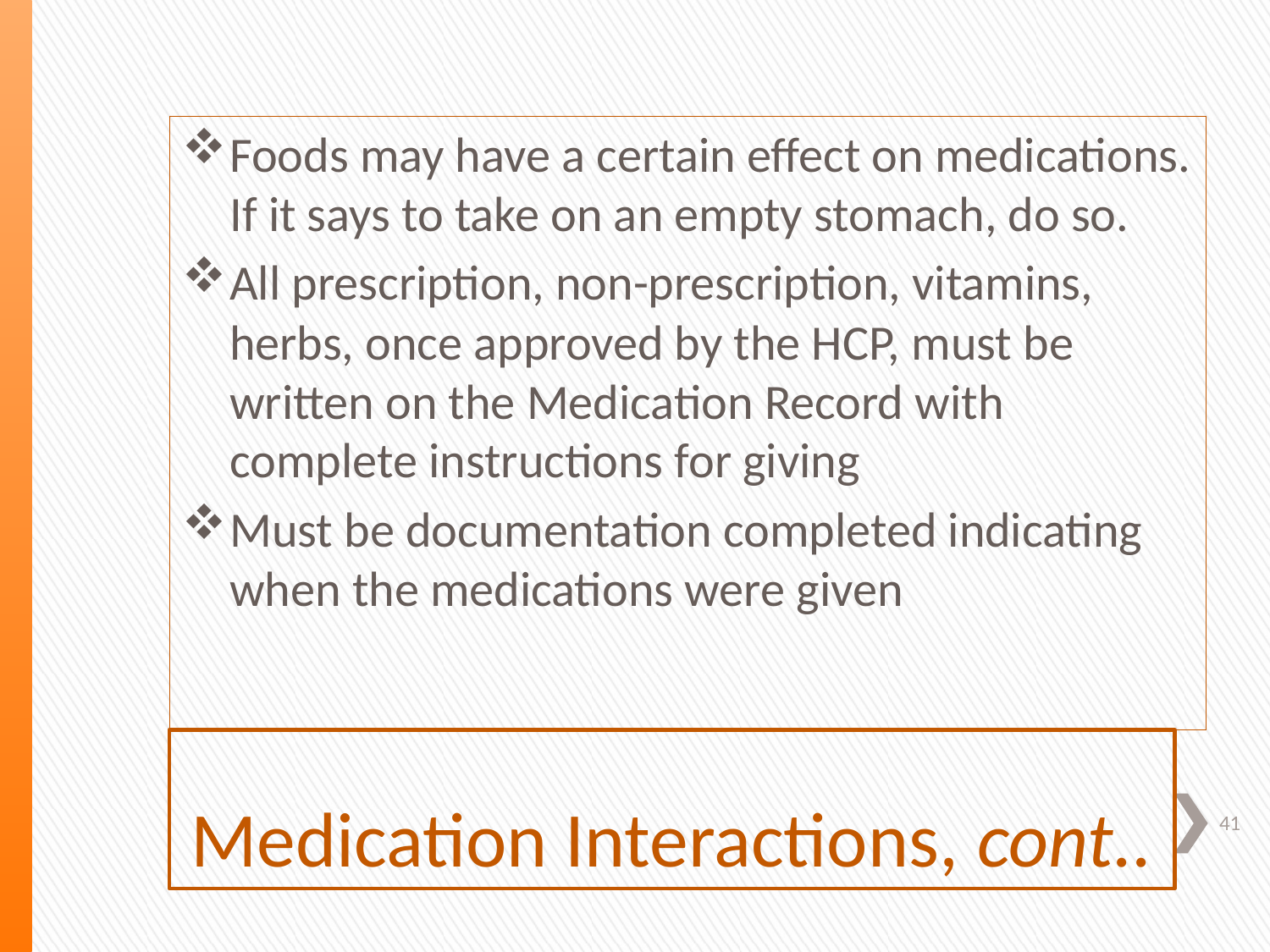

Foods may have a certain effect on medications. If it says to take on an empty stomach, do so.
All prescription, non-prescription, vitamins, herbs, once approved by the HCP, must be written on the Medication Record with complete instructions for giving
Must be documentation completed indicating when the medications were given

# Medication Interactions, cont..
41